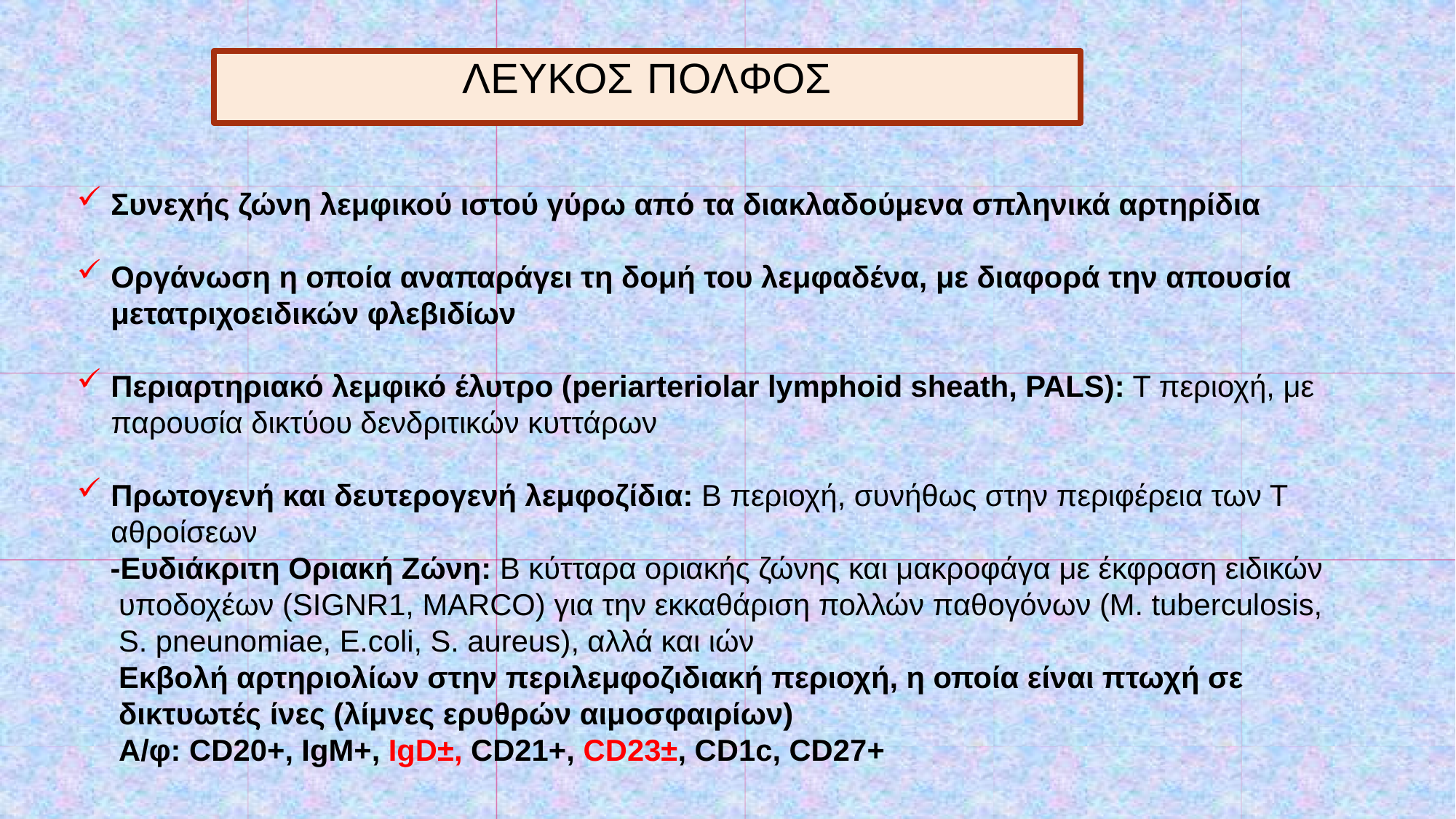

ΛΕΥΚΟΣ ΠΟΛΦΟΣ

Συνεχής ζώνη λεμφικού ιστού γύρω από τα διακλαδούμενα σπληνικά αρτηρίδια

Οργάνωση η οποία αναπαράγει τη δομή του λεμφαδένα, με διαφορά την απουσία μετατριχοειδικών φλεβιδίων

Περιαρτηριακό λεμφικό έλυτρο (periarteriolar lymphoid sheath, PALS): Τ περιοχή, με παρουσία δικτύου δενδριτικών κυττάρων

Πρωτογενή και δευτερογενή λεμφοζίδια: Β περιοχή, συνήθως στην περιφέρεια των Τ αθροίσεων
    -Ευδιάκριτη Οριακή Ζώνη: Β κύτταρα οριακής ζώνης και μακροφάγα με έκφραση ειδικών
     υποδοχέων (SIGNR1, MARCO) για την εκκαθάριση πολλών παθογόνων (M. tuberculosis,
     S. pneunomiae, E.coli, S. aureus), αλλά και ιών
     Εκβολή αρτηριολίων στην περιλεμφοζιδιακή περιοχή, η οποία είναι πτωχή σε
     δικτυωτές ίνες (λίμνες ερυθρών αιμοσφαιρίων)
     Α/φ: CD20+, IgM+, IgD±, CD21+, CD23±, CD1c, CD27+